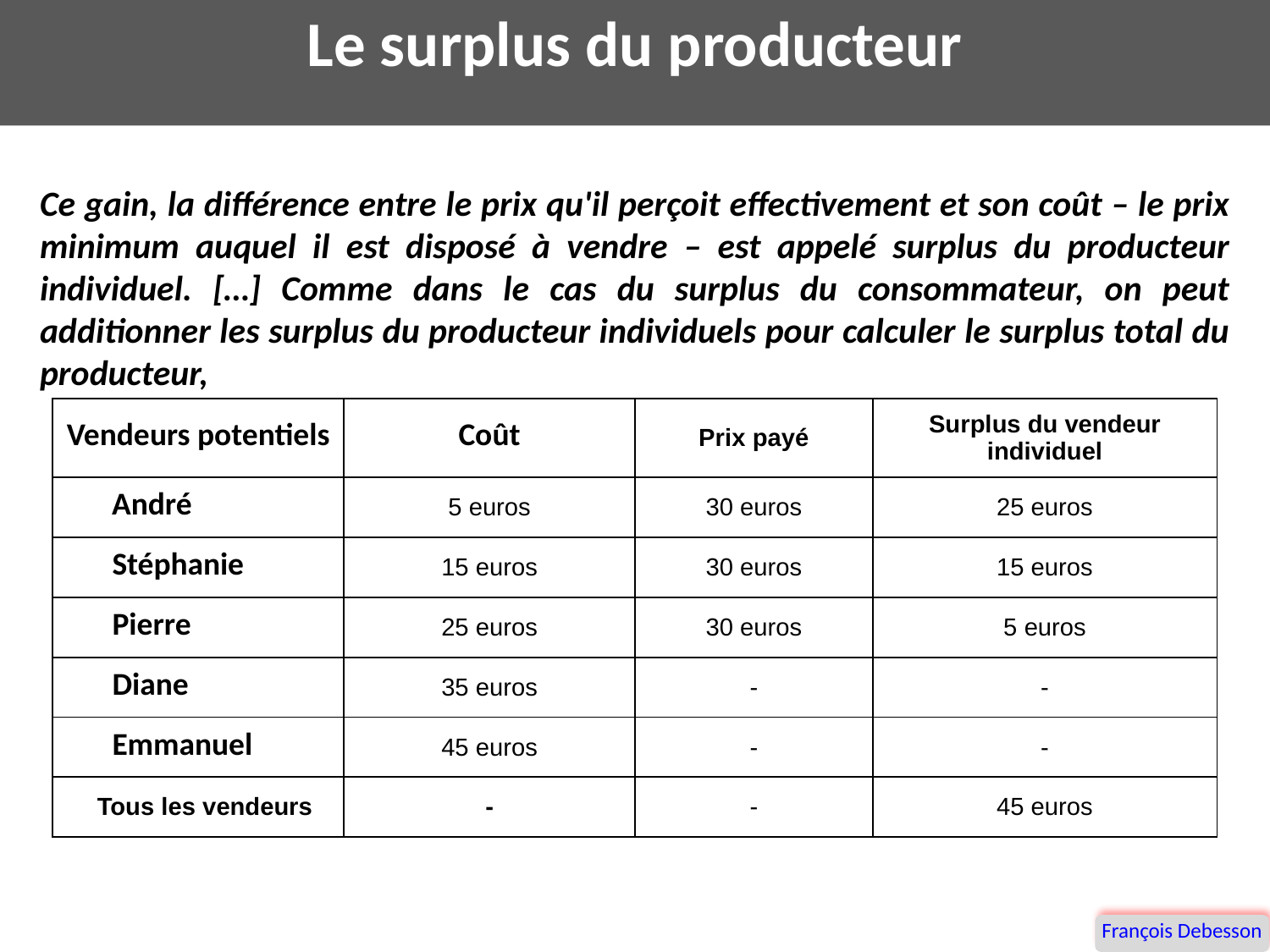

# Le surplus du producteur
Ce gain, la différence entre le prix qu'il perçoit effectivement et son coût – le prix minimum auquel il est disposé à vendre – est appelé surplus du producteur individuel. […] Comme dans le cas du surplus du consommateur, on peut additionner les surplus du producteur individuels pour calculer le surplus total du producteur,
| Vendeurs potentiels | Coût | Prix payé | Surplus du vendeur individuel |
| --- | --- | --- | --- |
| André | 5 euros | 30 euros | 25 euros |
| Stéphanie | 15 euros | 30 euros | 15 euros |
| Pierre | 25 euros | 30 euros | 5 euros |
| Diane | 35 euros | - | - |
| Emmanuel | 45 euros | - | - |
| Tous les vendeurs | - | - | 45 euros |
François Debesson